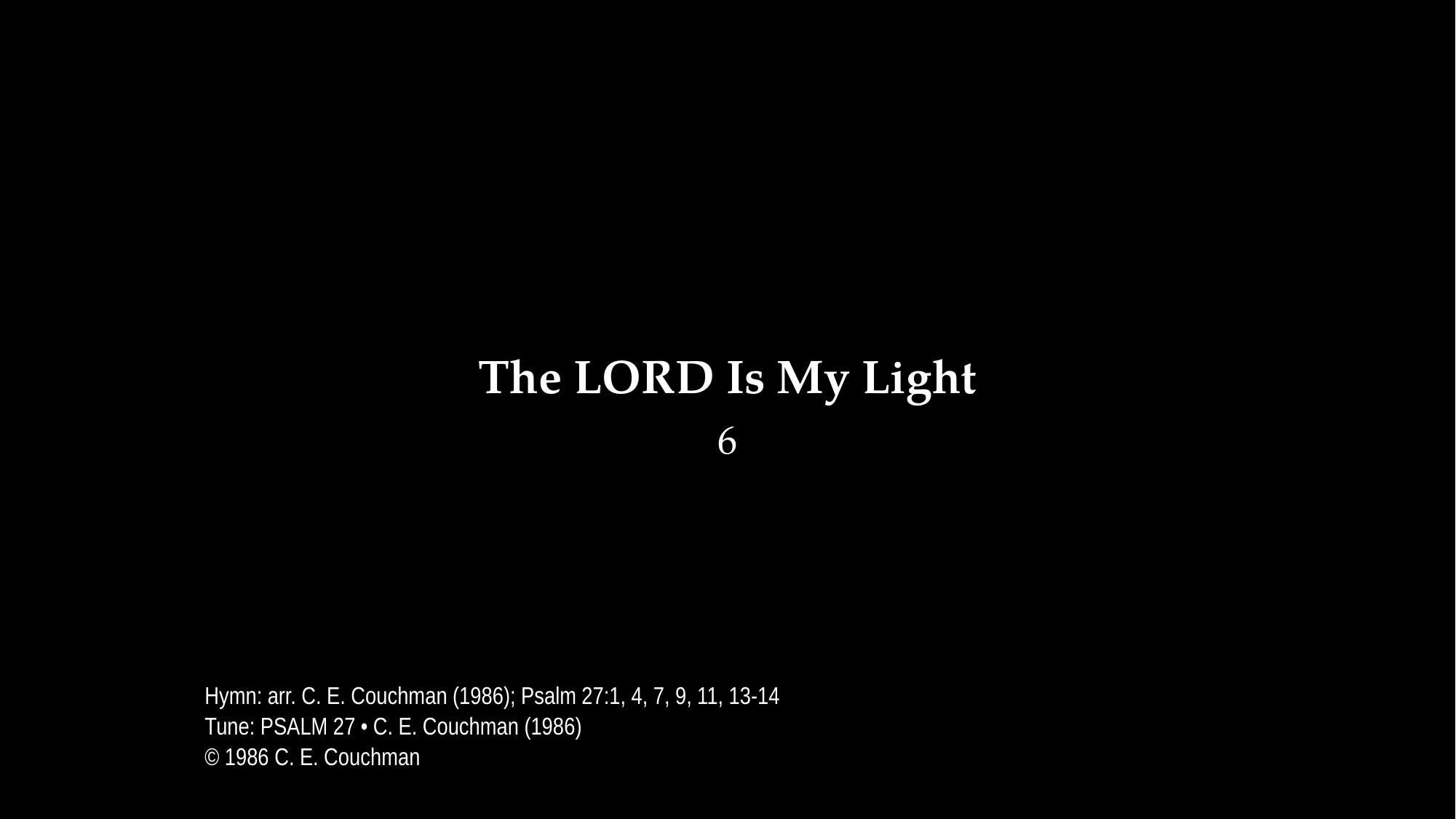

The LORD Is My Light
6
Hymn: arr. C. E. Couchman (1986); Psalm 27:1, 4, 7, 9, 11, 13-14
Tune: PSALM 27 • C. E. Couchman (1986)
© 1986 C. E. Couchman